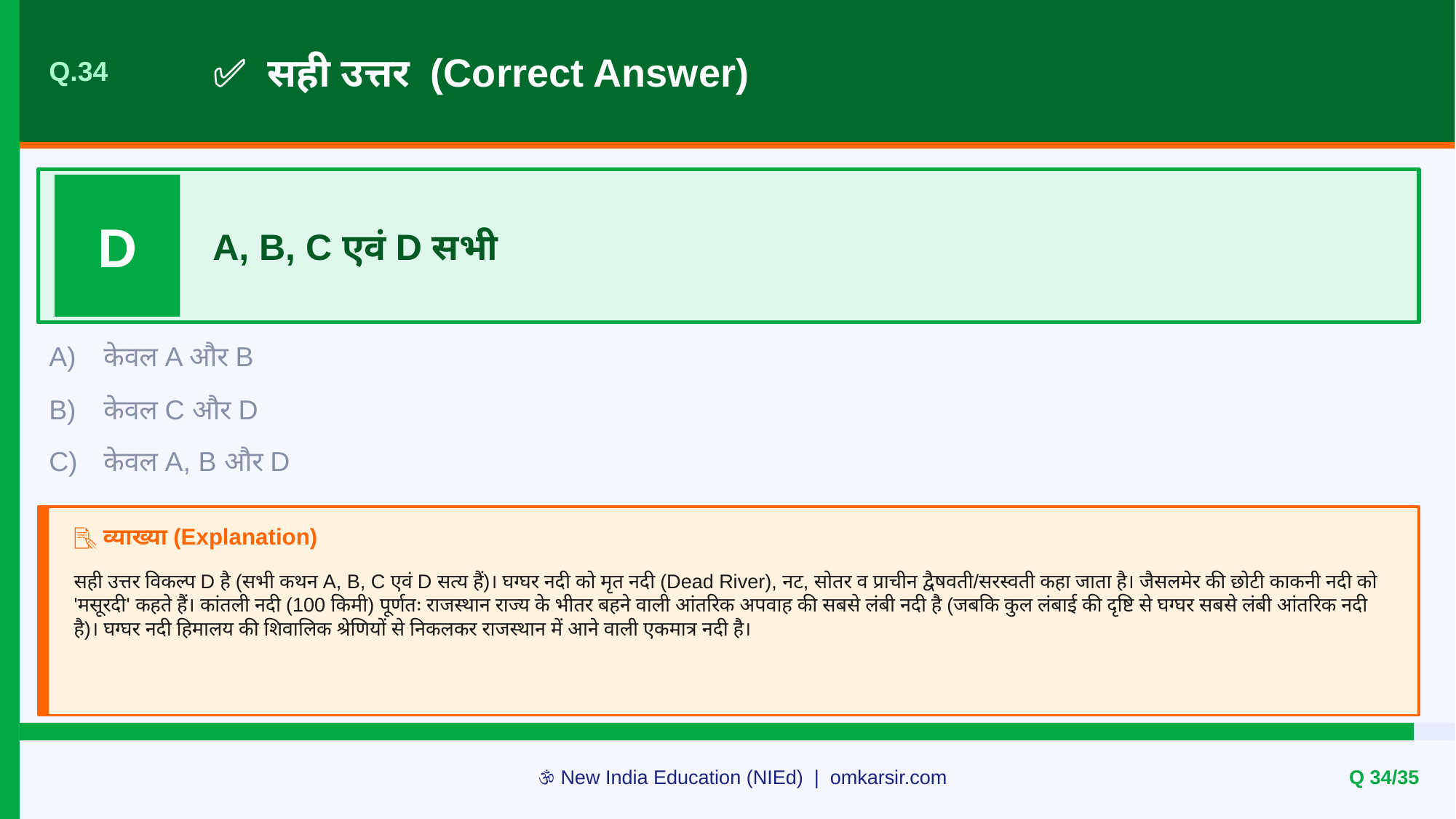

✅  सही उत्तर  (Correct Answer)
Q.34

D
A, B, C एवं D सभी
A)
केवल A और B
B)
केवल C और D
C)
केवल A, B और D

📝 व्याख्या (Explanation)
सही उत्तर विकल्प D है (सभी कथन A, B, C एवं D सत्य हैं)। घग्घर नदी को मृत नदी (Dead River), नट, सोतर व प्राचीन द्वैषवती/सरस्वती कहा जाता है। जैसलमेर की छोटी काकनी नदी को 'मसूरदी' कहते हैं। कांतली नदी (100 किमी) पूर्णतः राजस्थान राज्य के भीतर बहने वाली आंतरिक अपवाह की सबसे लंबी नदी है (जबकि कुल लंबाई की दृष्टि से घग्घर सबसे लंबी आंतरिक नदी है)। घग्घर नदी हिमालय की शिवालिक श्रेणियों से निकलकर राजस्थान में आने वाली एकमात्र नदी है।

🕉️ New India Education (NIEd)  |  omkarsir.com
Q 34/35